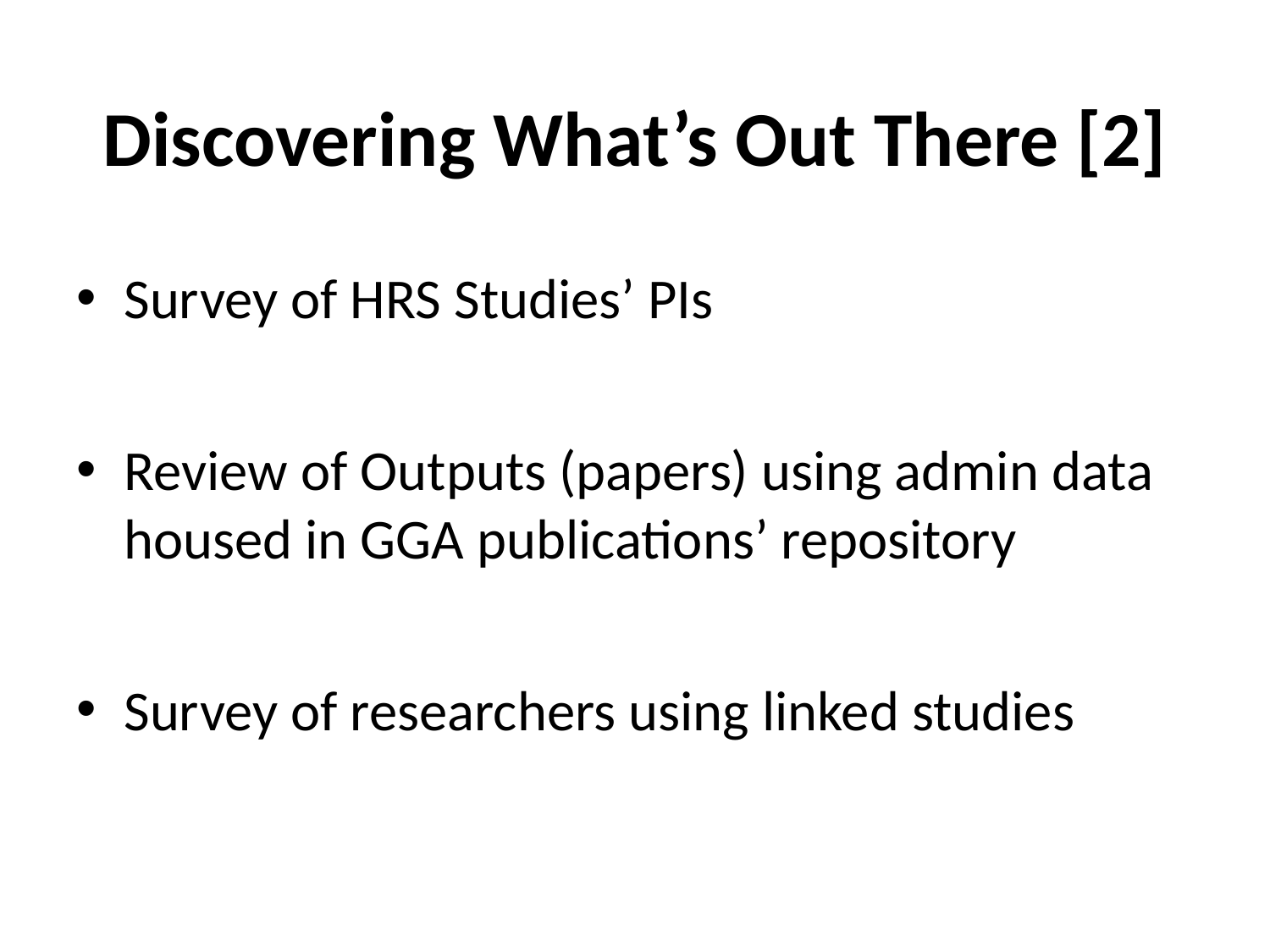

# Discovering What’s Out There [2]
Survey of HRS Studies’ PIs

Review of Outputs (papers) using admin data housed in GGA publications’ repository

Survey of researchers using linked studies